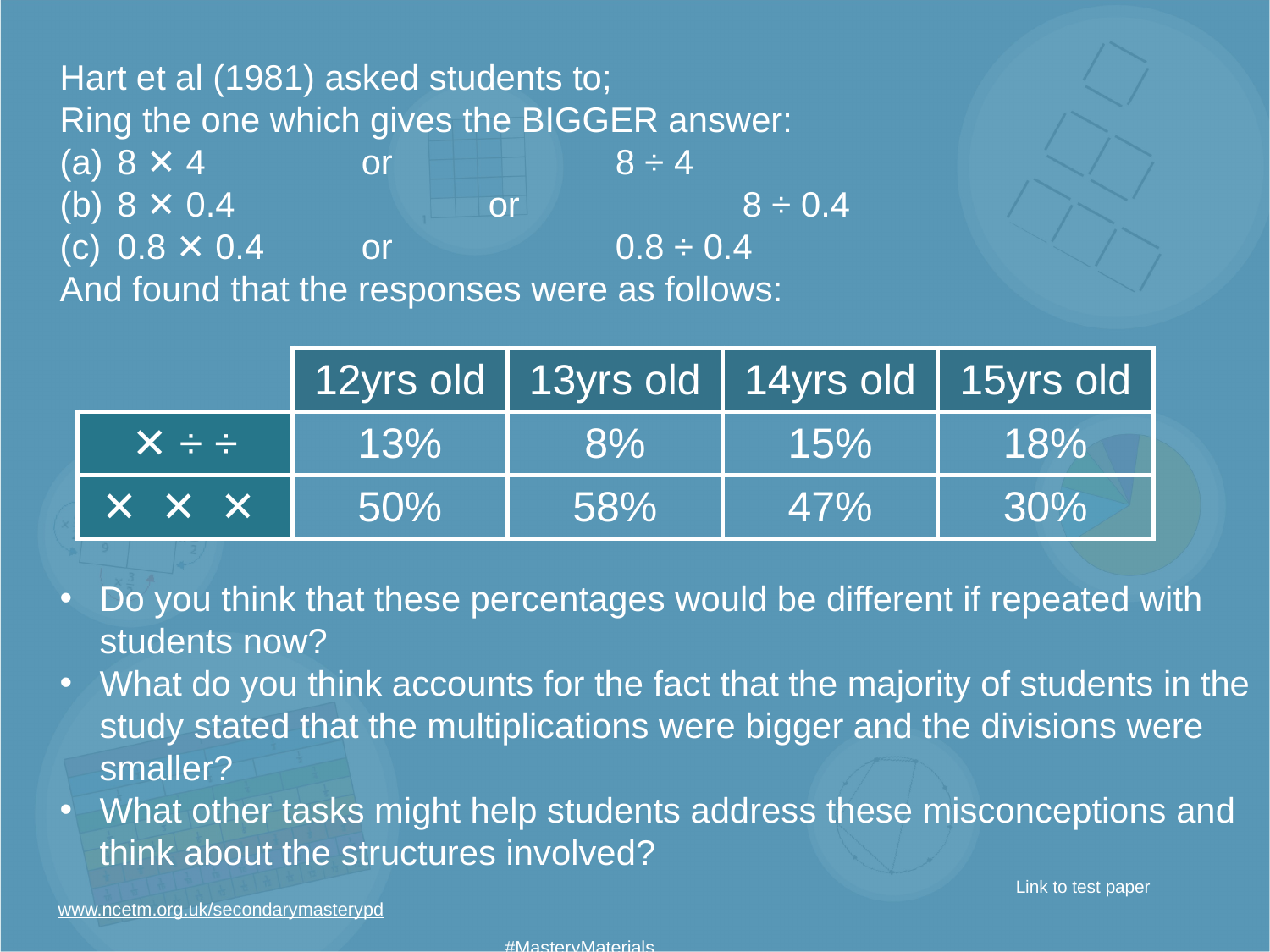

Hart et al (1981) asked students to;
Ring the one which gives the BIGGER answer:
 8 ✕ 4		or		8 ÷ 4
 8 ✕ 0.4		or		8 ÷ 0.4
 0.8 ✕ 0.4 	or		0.8 ÷ 0.4
And found that the responses were as follows:

|  | 12yrs old | 13yrs old | 14yrs old | 15yrs old |
| --- | --- | --- | --- | --- |
| ✕ ÷ ÷ | 13% | 8% | 15% | 18% |
| ✕ ✕ ✕ | 50% | 58% | 47% | 30% |
Do you think that these percentages would be different if repeated with students now?
What do you think accounts for the fact that the majority of students in the study stated that the multiplications were bigger and the divisions were smaller?
What other tasks might help students address these misconceptions and think about the structures involved?

Link to test paper